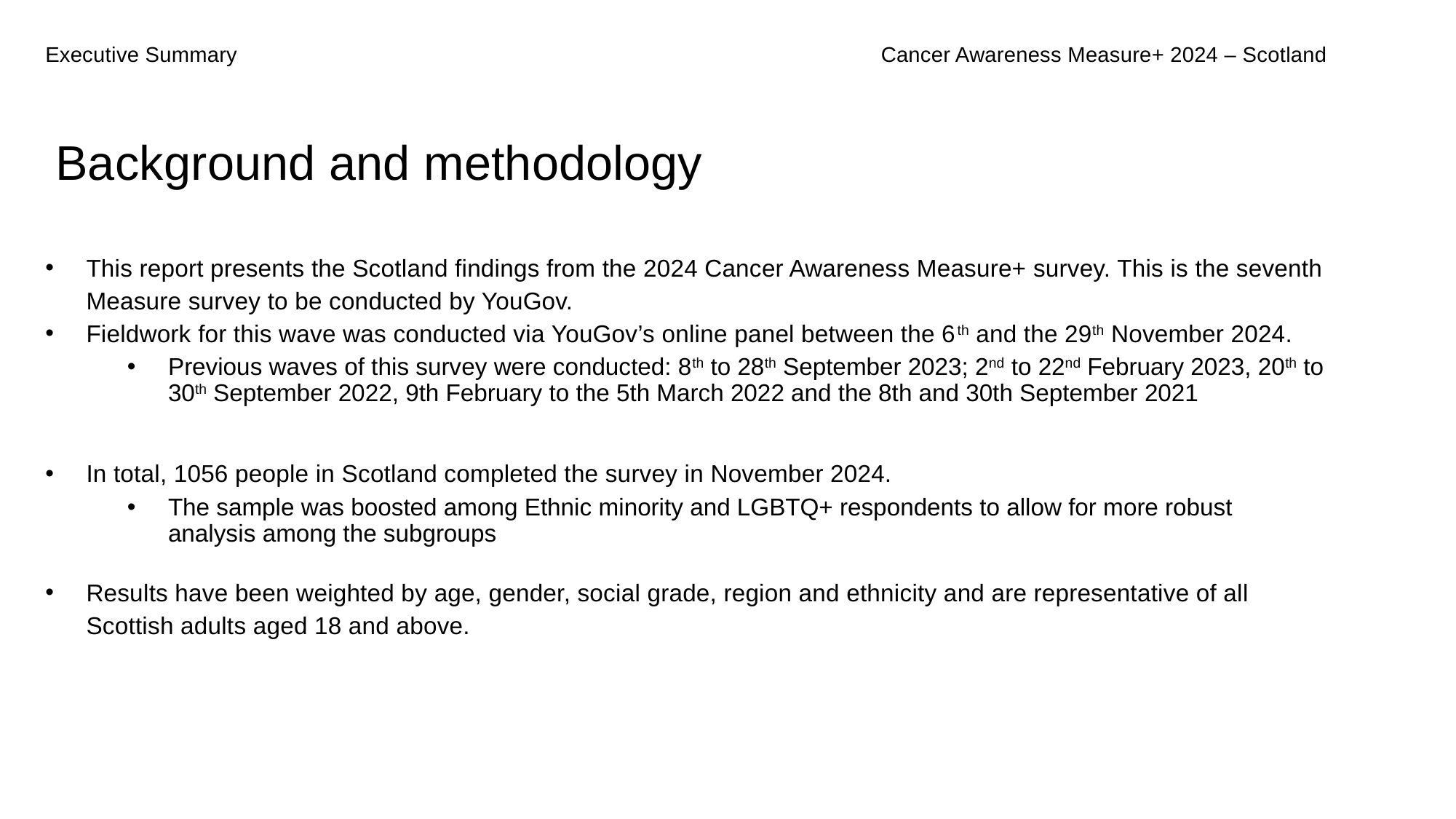

Executive Summary
Cancer Awareness Measure+ 2024 – Scotland

Background and methodology
This report presents the Scotland findings from the 2024 Cancer Awareness Measure+ survey. This is the seventh Measure survey to be conducted by YouGov.
Fieldwork for this wave was conducted via YouGov’s online panel between the 6th and the 29th November 2024.
Previous waves of this survey were conducted: 8th to 28th September 2023; 2nd to 22nd February 2023, 20th to 30th September 2022, 9th February to the 5th March 2022 and the 8th and 30th September 2021

In total, 1056 people in Scotland completed the survey in November 2024.
The sample was boosted among Ethnic minority and LGBTQ+ respondents to allow for more robust analysis among the subgroups
Results have been weighted by age, gender, social grade, region and ethnicity and are representative of all Scottish adults aged 18 and above.